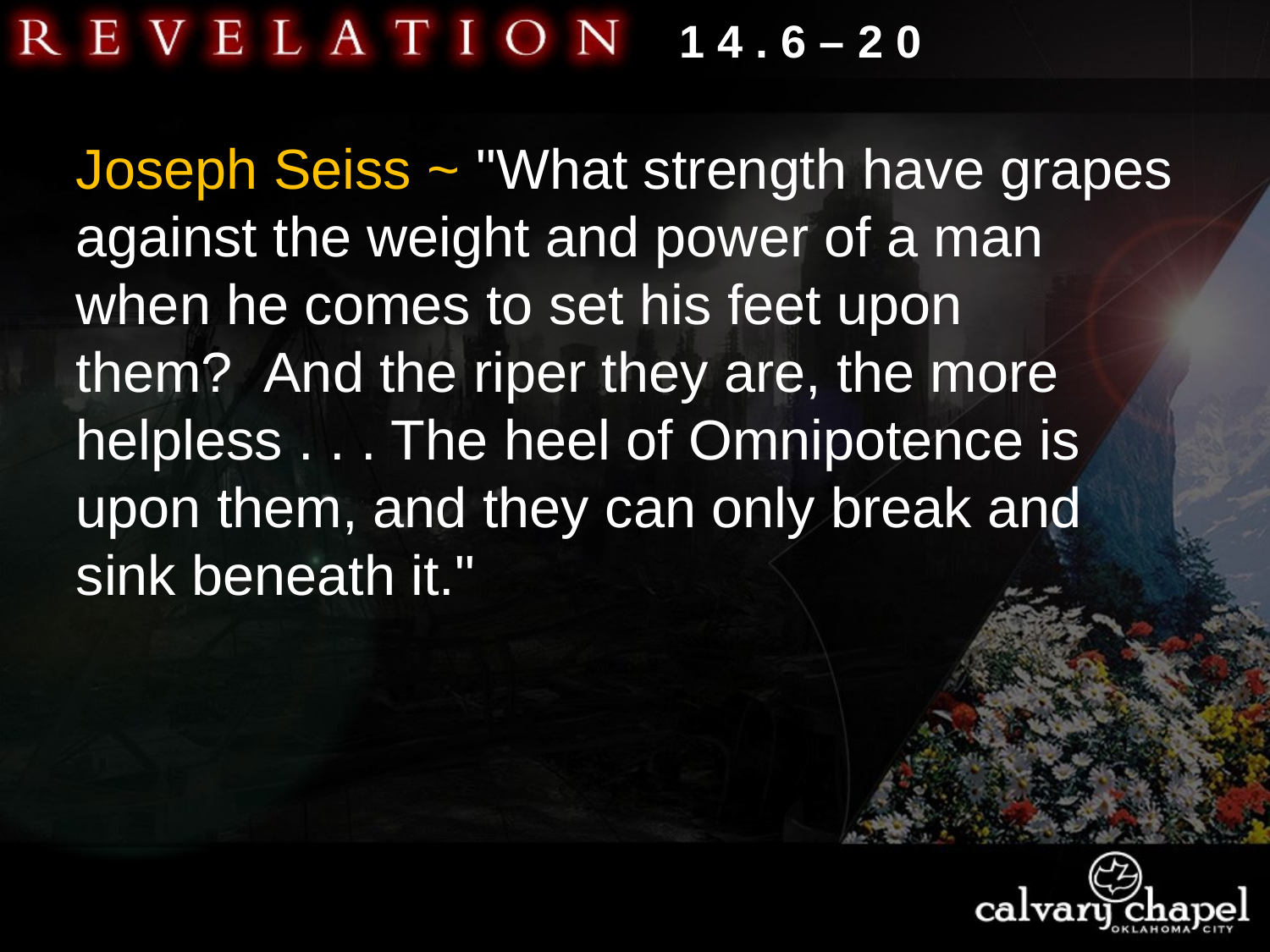

1 4 . 6 – 2 0
Joseph Seiss ~ "What strength have grapes against the weight and power of a man when he comes to set his feet upon them?  And the riper they are, the more helpless . . . The heel of Omnipotence is upon them, and they can only break and sink beneath it."